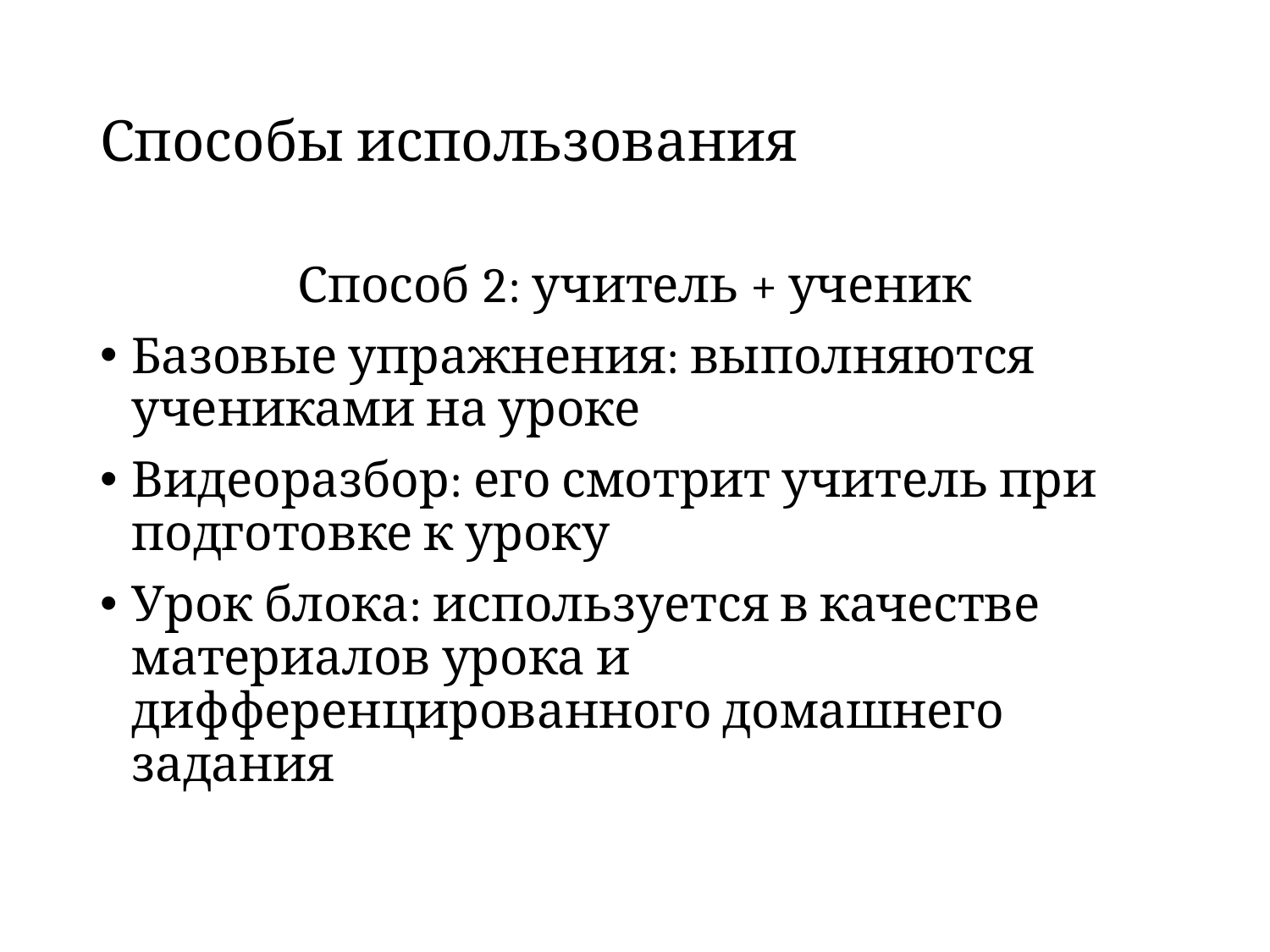

# Способы использования
Способ 2: учитель + ученик
Базовые упражнения: выполняются учениками на уроке
Видеоразбор: его смотрит учитель при подготовке к уроку
Урок блока: используется в качестве материалов урока и дифференцированного домашнего задания